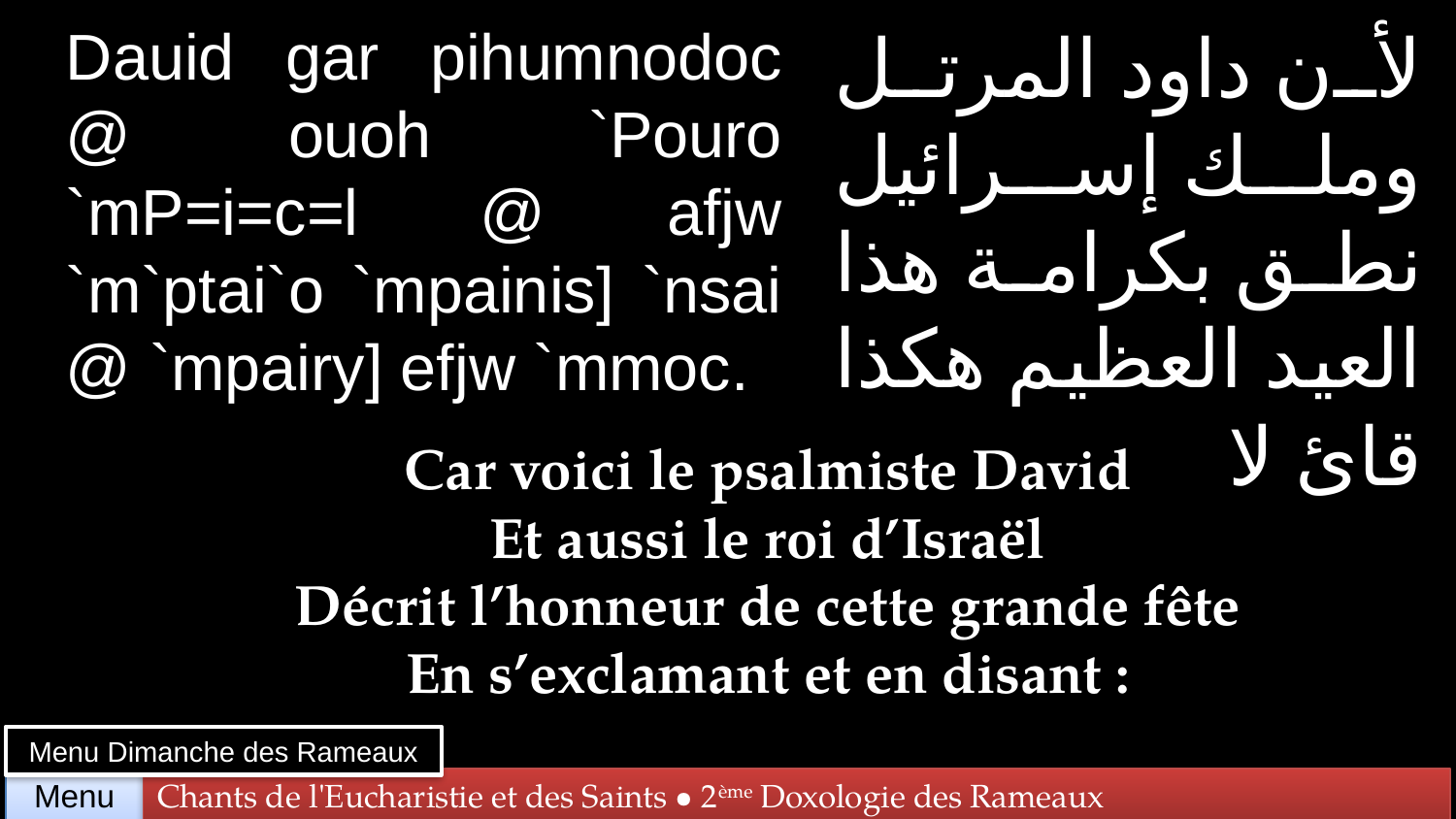

Dauid gar pihumnodoc @ ouoh `Pouro `mP=i=c=l @ afjw `m`ptai`o `mpainis] `nsai @ `mpairy] efjw `mmoc.
لأن داود المرتل وملك إسرائيل نطق بكرامة هذا العيد العظيم هكذا قائ لا
Car voici le psalmiste David
Et aussi le roi d’Israël
Décrit l’honneur de cette grande fête
En s’exclamant et en disant :
Menu Dimanche des Rameaux
Chants de l'Eucharistie et des Saints • 2ème Doxologie des Rameaux
Menu